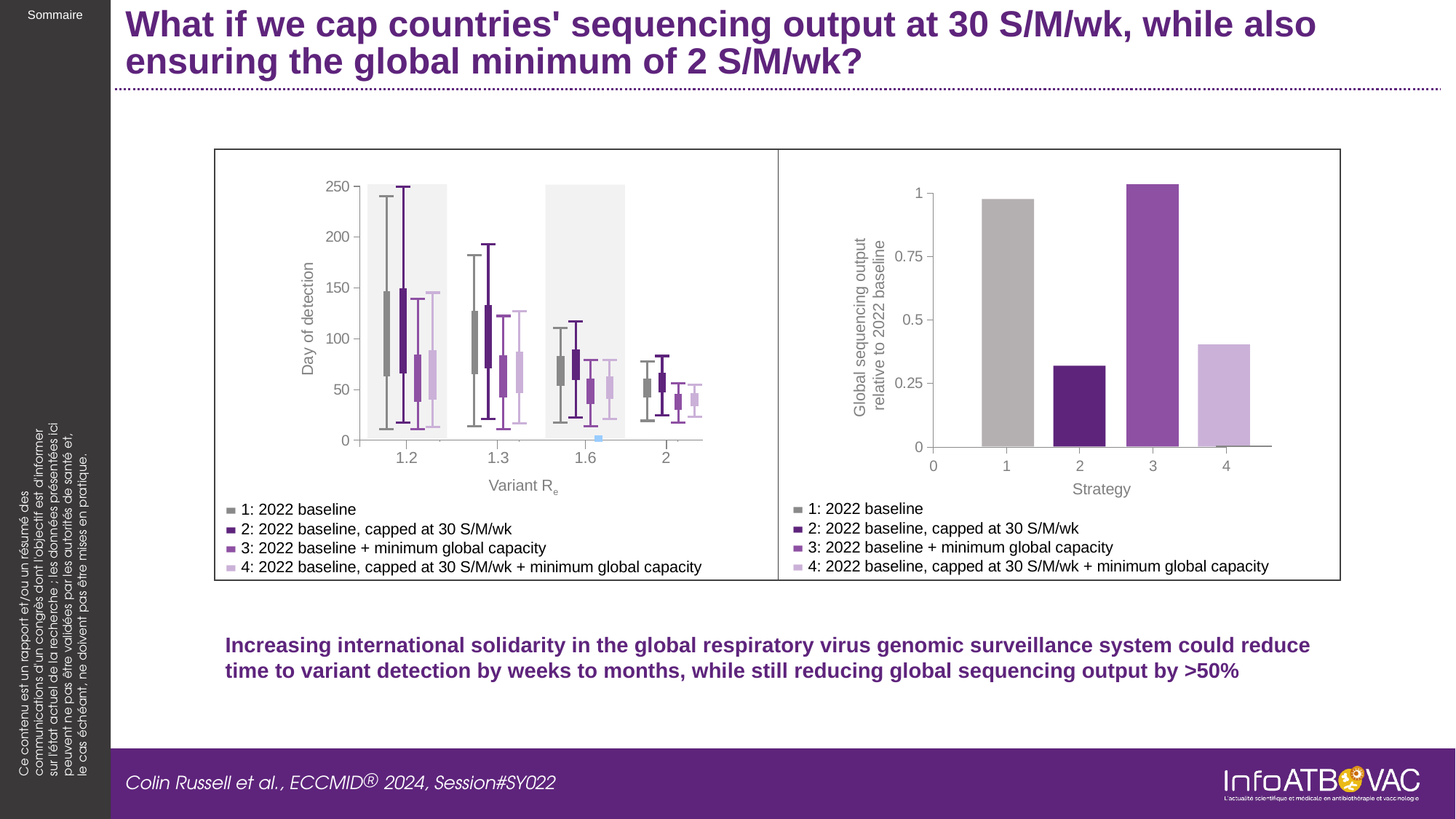

# What if we cap countries' sequencing output at 30 S/M/wk, while also ensuring the global minimum of 2 S/M/wk?

### Chart

| Category | Valeur Y 1 |
|---|---|
Day of detection
    1.2                1.3               1.6               2
 Variant Re

### Chart

| Category | Valeur Y 1 |
|---|---|

Global sequencing output
relative to 2022 baseline

Strategy
▬ 1: 2022 baseline
▬ 2: 2022 baseline, capped at 30 S/M/wk
▬ 3: 2022 baseline + minimum global capacity
▬ 4: 2022 baseline, capped at 30 S/M/wk + minimum global capacity
▬ 1: 2022 baseline
▬ 2: 2022 baseline, capped at 30 S/M/wk
▬ 3: 2022 baseline + minimum global capacity
▬ 4: 2022 baseline, capped at 30 S/M/wk + minimum global capacity

Increasing international solidarity in the global respiratory virus genomic surveillance system could reduce time to variant detection by weeks to months, while still reducing global sequencing output by >50%

Colin Russell et al., ECCMIDⓇ  2024, Session#SY022